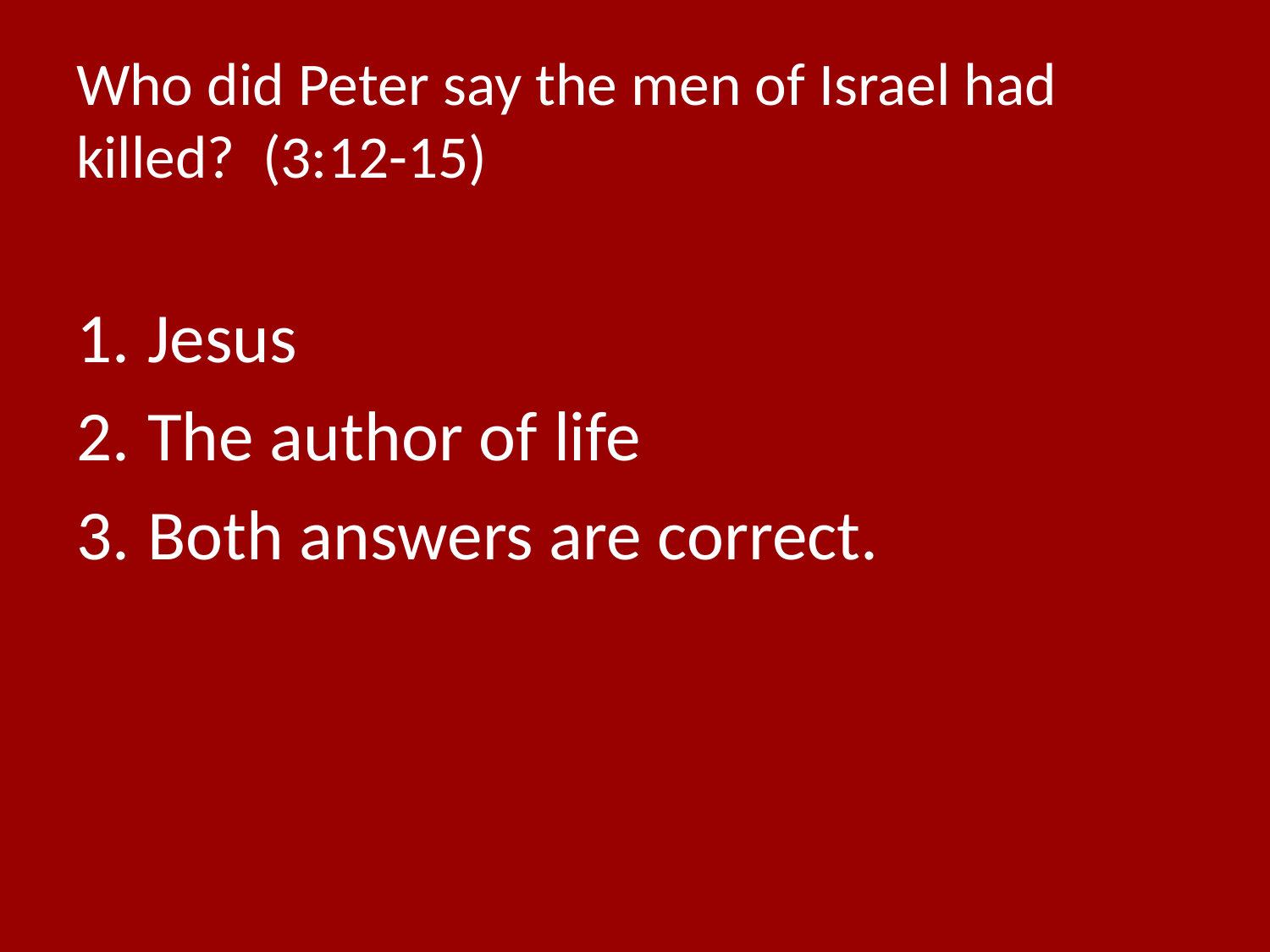

# Who did Peter say the men of Israel had killed?  (3:12-15)
Jesus
The author of life
Both answers are correct.